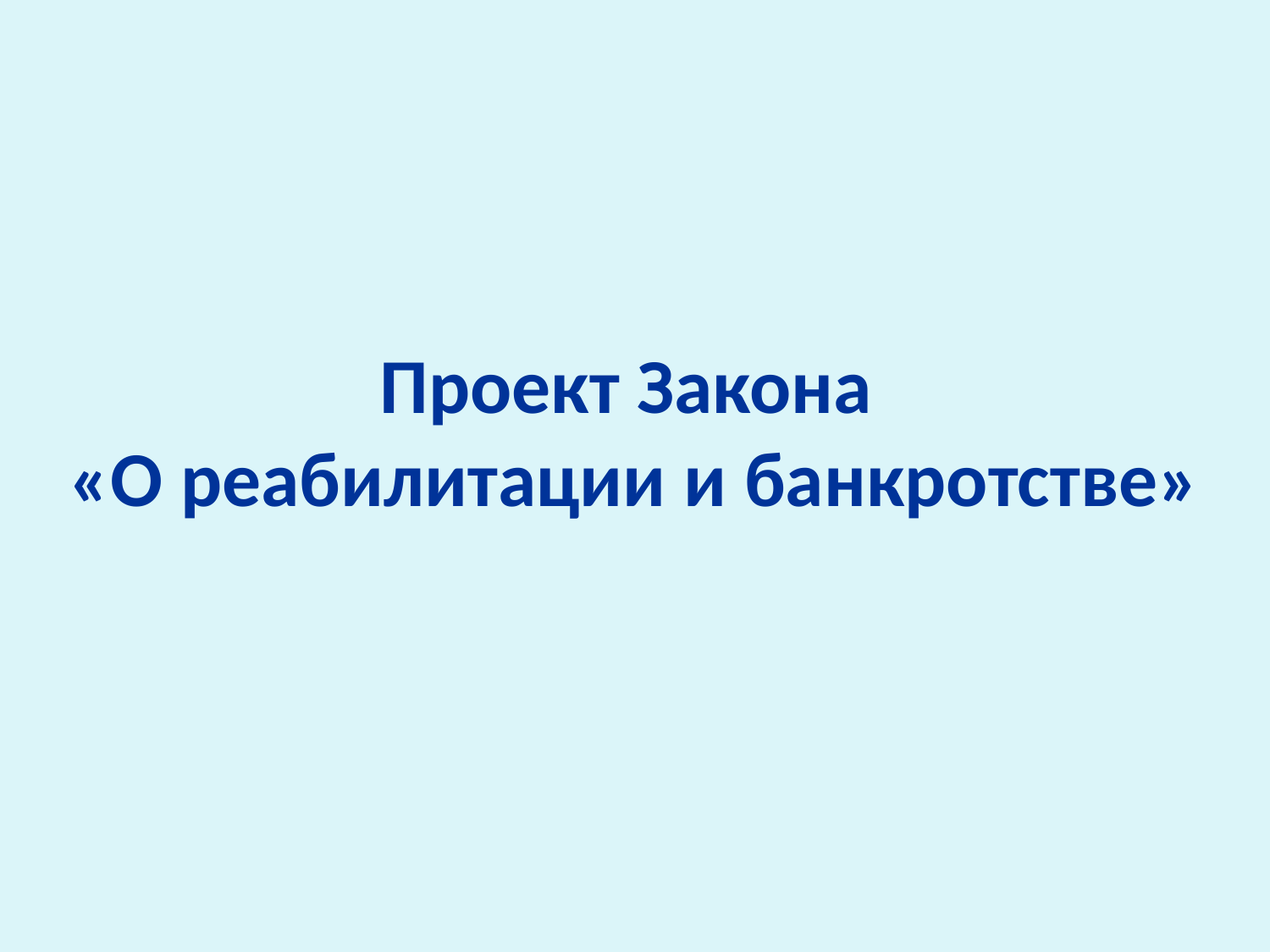

# Проект Закона «О реабилитации и банкротстве»